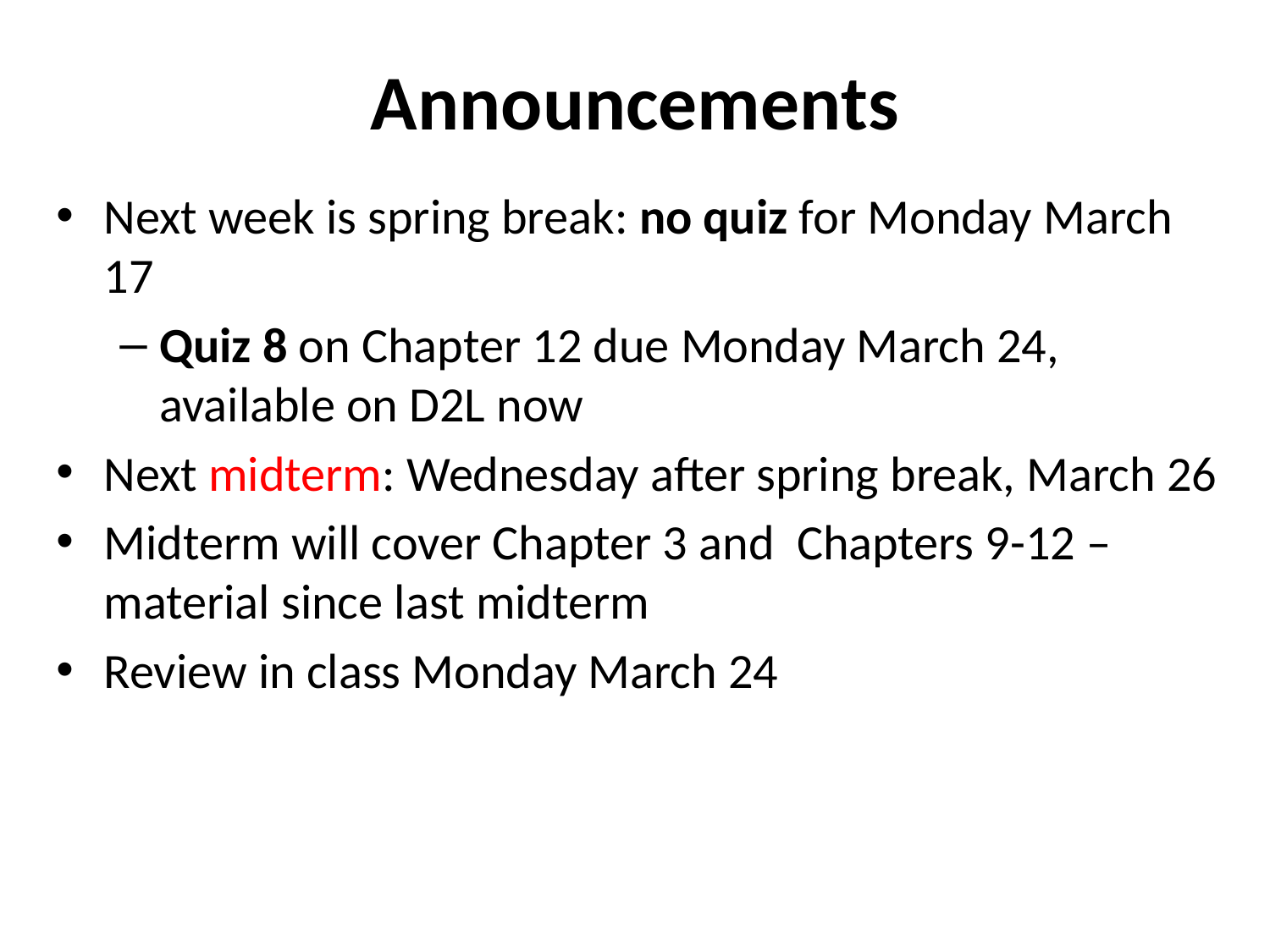

# Announcements
Next week is spring break: no quiz for Monday March 17
Quiz 8 on Chapter 12 due Monday March 24, available on D2L now
Next midterm: Wednesday after spring break, March 26
Midterm will cover Chapter 3 and  Chapters 9-12 – material since last midterm
Review in class Monday March 24